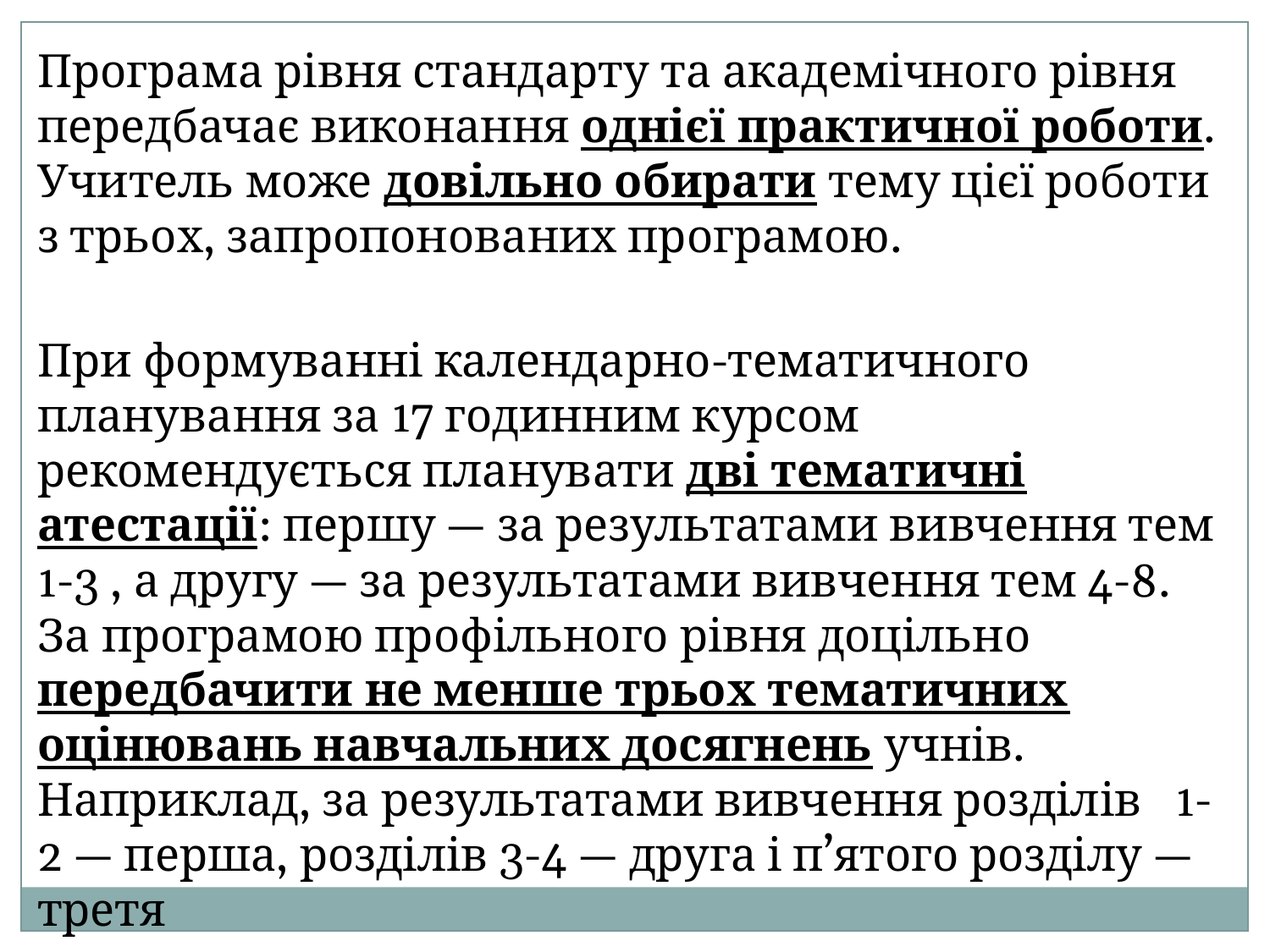

Програма рівня стандарту та академічного рівня передбачає виконання однієї практичної роботи. Учитель може довільно обирати тему цієї роботи з трьох, запропонованих програмою.
При формуванні календарно-тематичного планування за 17 годинним курсом рекомендується планувати дві тематичні атестації: першу — за результатами вивчення тем 1-3 , а другу — за результатами вивчення тем 4-8. За програмою профільного рівня доцільно передбачити не менше трьох тематичних оцінювань навчальних досягнень учнів. Наприклад, за результатами вивчення розділів   1-2 — перша, розділів 3-4 — друга і п’ятого розділу — третя